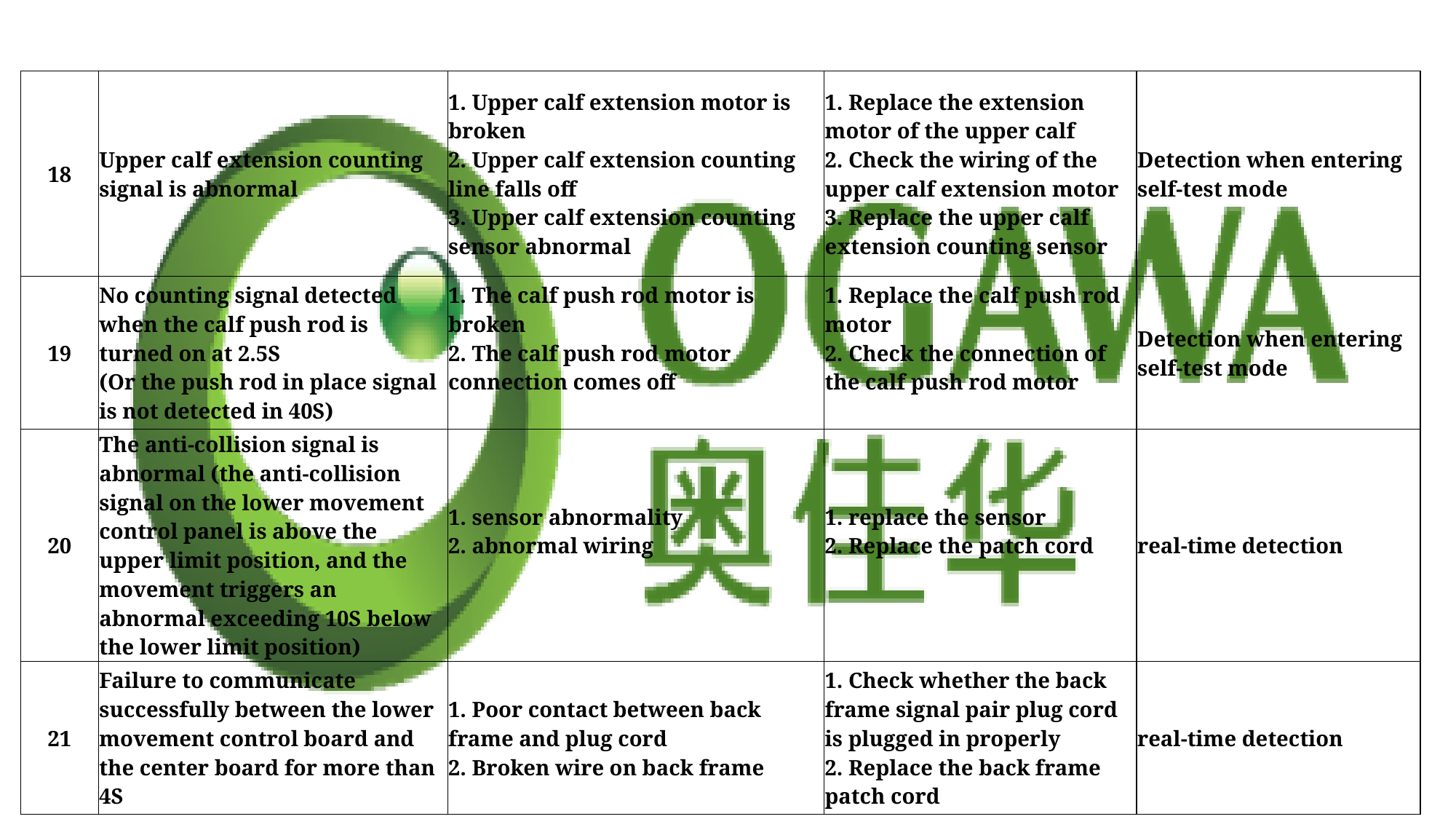

| 18 | Upper calf extension counting signal is abnormal | 1. Upper calf extension motor is broken 2. Upper calf extension counting line falls off 3. Upper calf extension counting sensor abnormal | 1. Replace the extension motor of the upper calf 2. Check the wiring of the upper calf extension motor 3. Replace the upper calf extension counting sensor | Detection when entering self-test mode |
| --- | --- | --- | --- | --- |
| 19 | No counting signal detected when the calf push rod is turned on at 2.5S (Or the push rod in place signal is not detected in 40S) | 1. The calf push rod motor is broken 2. The calf push rod motor connection comes off | 1. Replace the calf push rod motor 2. Check the connection of the calf push rod motor | Detection when entering self-test mode |
| 20 | The anti-collision signal is abnormal (the anti-collision signal on the lower movement control panel is above the upper limit position, and the movement triggers an abnormal exceeding 10S below the lower limit position) | 1. sensor abnormality 2. abnormal wiring | 1. replace the sensor 2. Replace the patch cord | real-time detection |
| 21 | Failure to communicate successfully between the lower movement control board and the center board for more than 4S | 1. Poor contact between back frame and plug cord 2. Broken wire on back frame | 1. Check whether the back frame signal pair plug cord is plugged in properly 2. Replace the back frame patch cord | real-time detection |